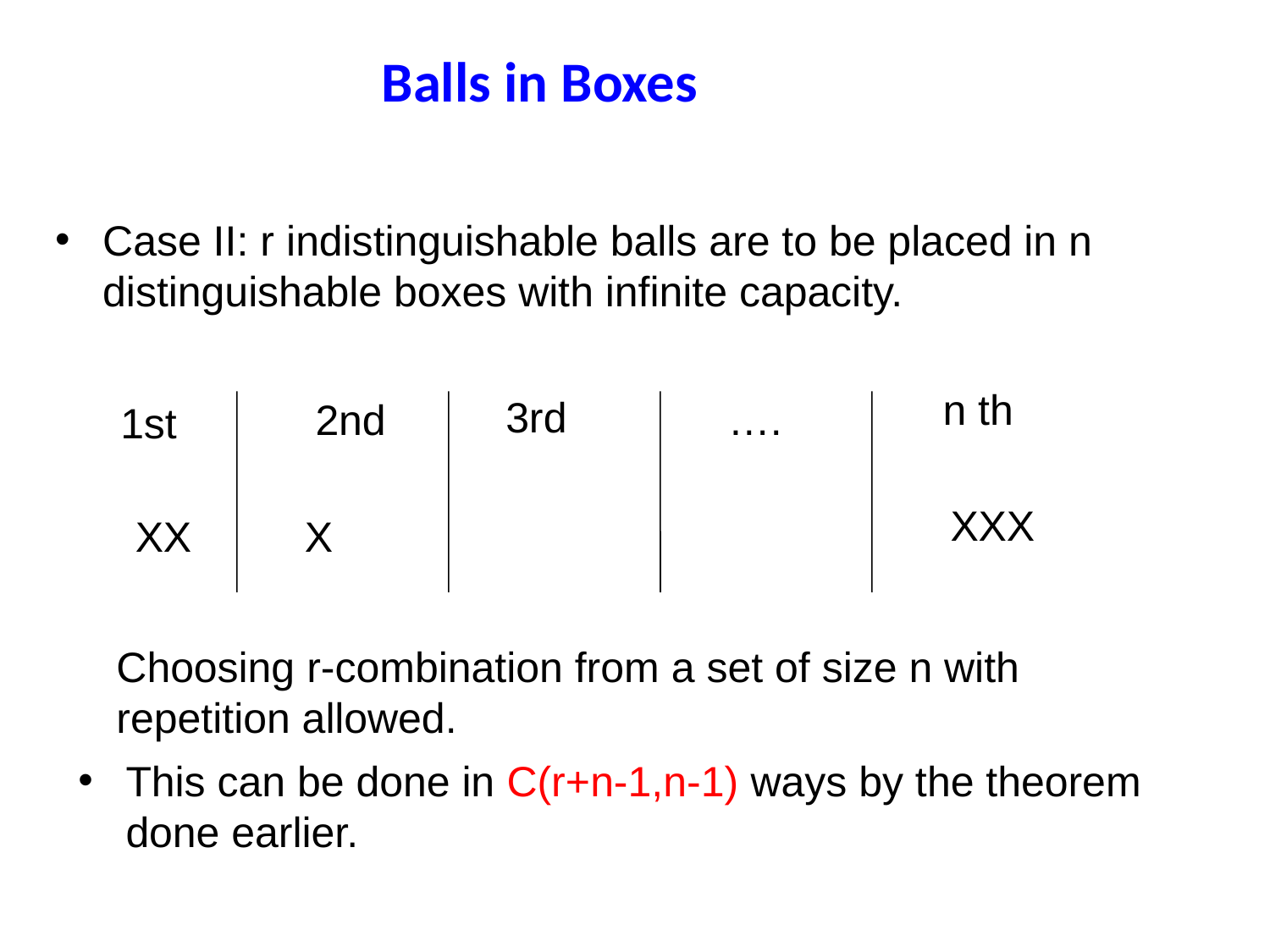

# Balls in Boxes

Case II: r indistinguishable balls are to be placed in n distinguishable boxes with infinite capacity.
n th
3rd
2nd
….
1st

XXX
XX
X
Choosing r-combination from a set of size n with repetition allowed.
This can be done in C(r+n-1,n-1) ways by the theorem done earlier.